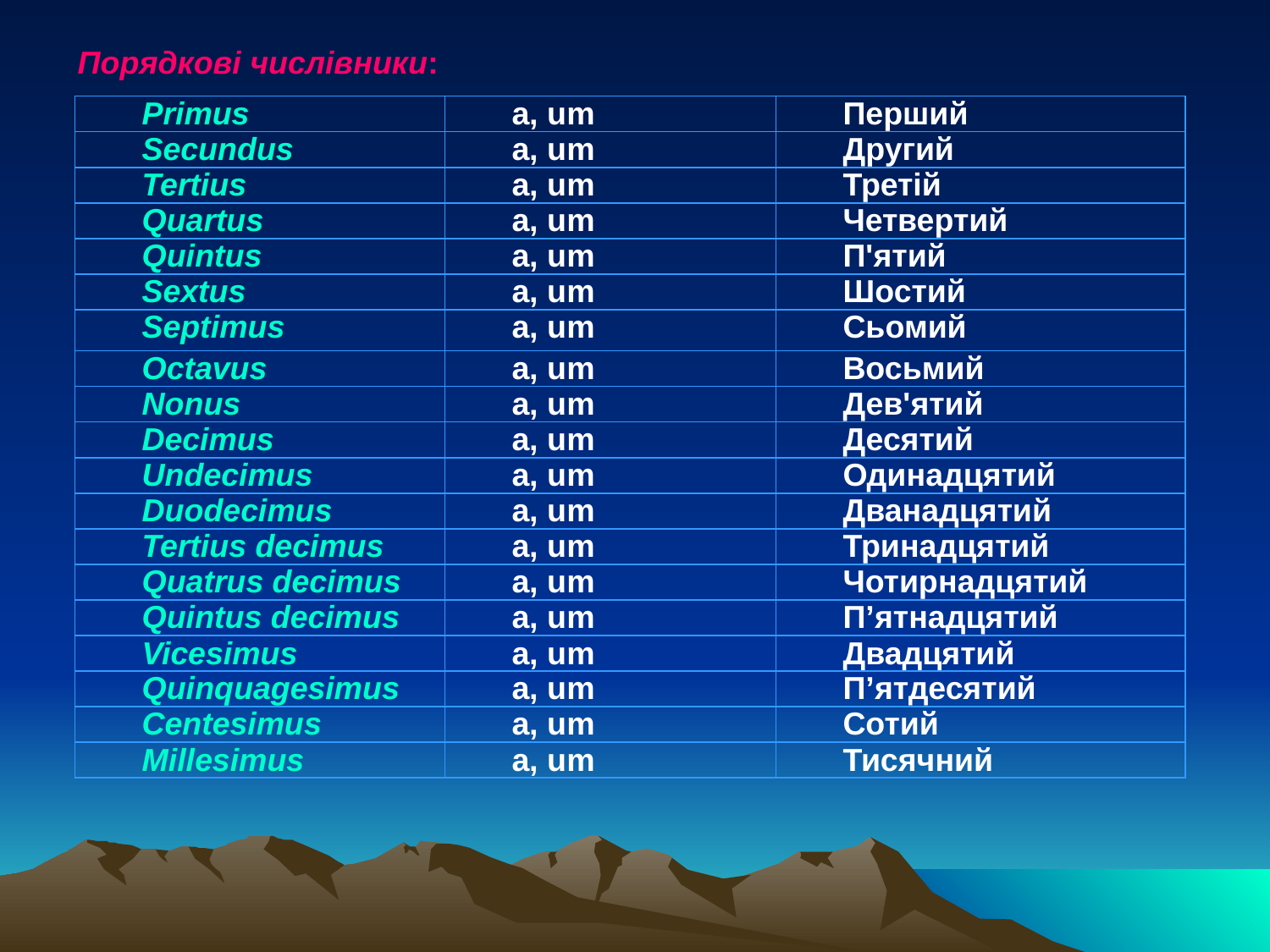

Порядкові числівники:
| Primus | а, um | Перший |
| --- | --- | --- |
| Secundus | а, um | Другий |
| Tertius | а, um | Третій |
| Quartus | а, um | Четвертий |
| Quintus | а, um | П'ятий |
| Sextus | а, um | Шостий |
| Septimus | а, um | Сьомий |
| Octavus | а, um | Восьмий |
| Nonus | а, um | Дев'ятий |
| Decimus | а, um | Десятий |
| Undecimus | а, um | Одинадцятий |
| Duodecimus | а, um | Дванадцятий |
| Tertius decimus | а, um | Тринадцятий |
| Quatrus decimus | а, um | Чотирнадцятий |
| Quintus decimus | а, um | П’ятнадцятий |
| Vicesimus | а, um | Двадцятий |
| Quinquagesimus | а, um | П’ятдесятий |
| Centesimus | а, um | Сотий |
| Millesimus | а, um | Тисячний |